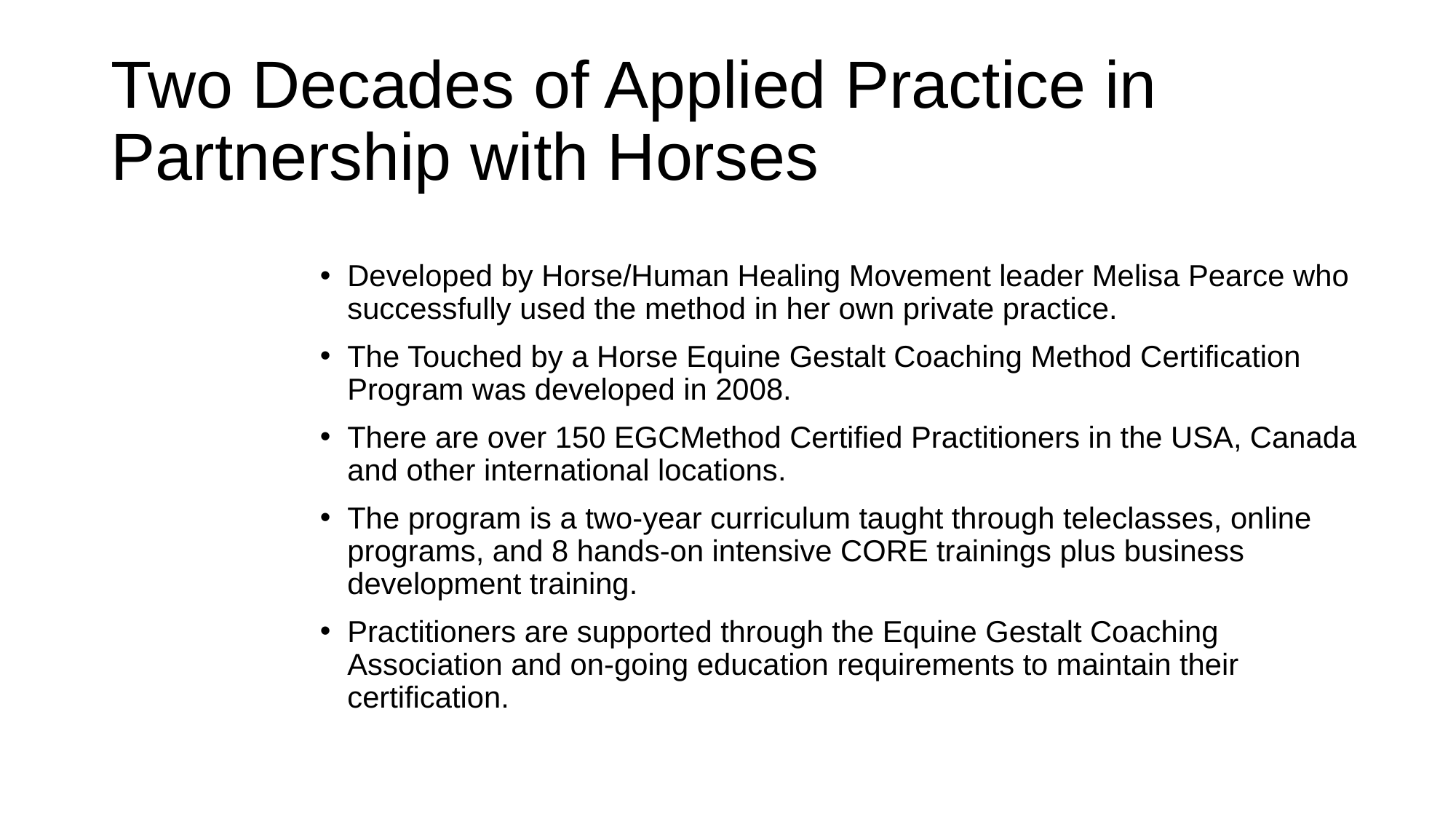

# Two Decades of Applied Practice in Partnership with Horses
Developed by Horse/Human Healing Movement leader Melisa Pearce who successfully used the method in her own private practice.
The Touched by a Horse Equine Gestalt Coaching Method Certification Program was developed in 2008.
There are over 150 EGCMethod Certified Practitioners in the USA, Canada and other international locations.
The program is a two-year curriculum taught through teleclasses, online programs, and 8 hands-on intensive CORE trainings plus business development training.
Practitioners are supported through the Equine Gestalt Coaching Association and on-going education requirements to maintain their certification.